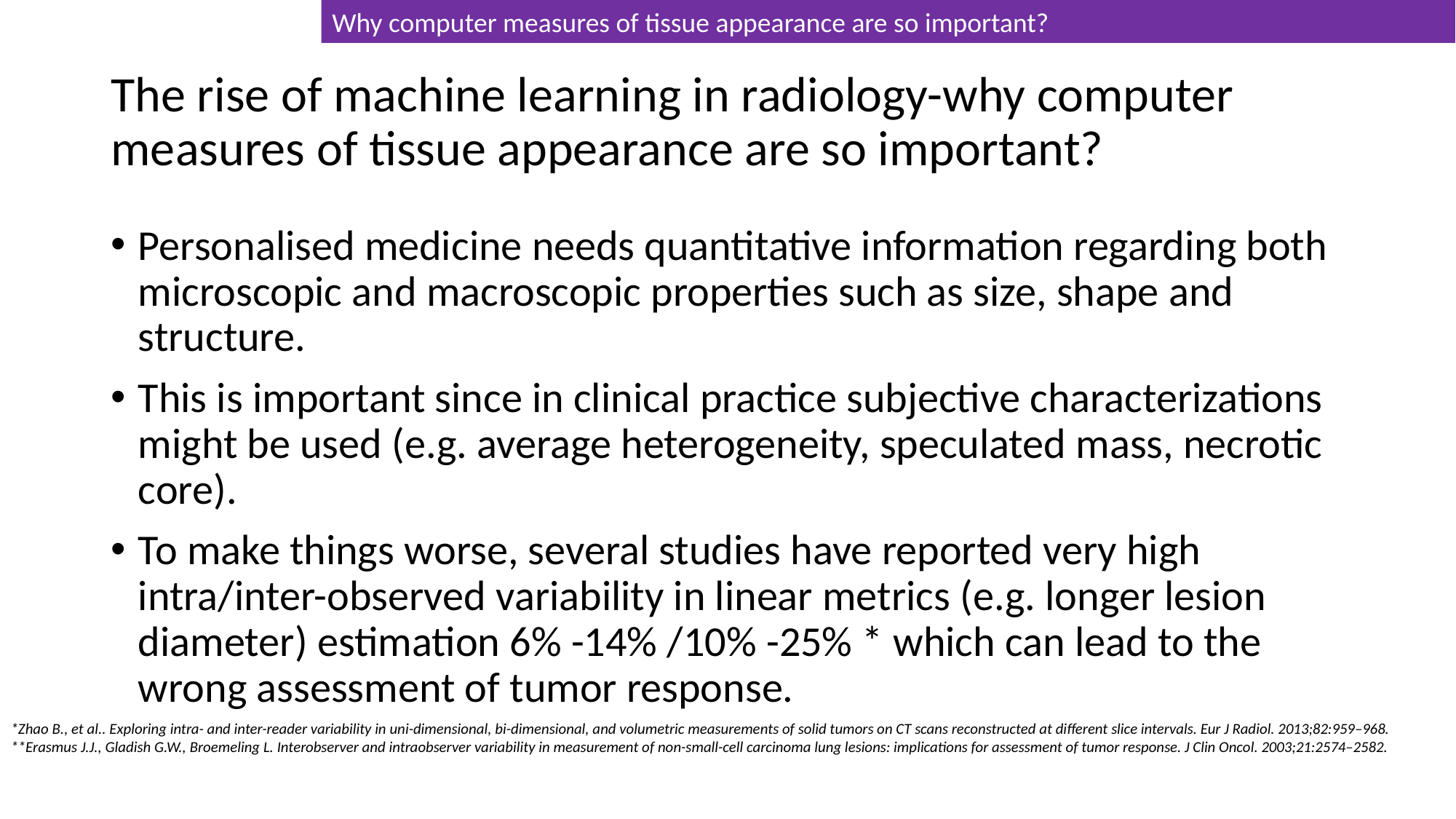

Why computer measures of tissue appearance are so important?
# The rise of machine learning in radiology-why computer measures of tissue appearance are so important?
Personalised medicine needs quantitative information regarding both microscopic and macroscopic properties such as size, shape and structure.
This is important since in clinical practice subjective characterizations might be used (e.g. average heterogeneity, speculated mass, necrotic core).
To make things worse, several studies have reported very high intra/inter-observed variability in linear metrics (e.g. longer lesion diameter) estimation 6% -14% /10% -25% * which can lead to the wrong assessment of tumor response.
*Zhao B., et al.. Exploring intra- and inter-reader variability in uni-dimensional, bi-dimensional, and volumetric measurements of solid tumors on CT scans reconstructed at different slice intervals. Eur J Radiol. 2013;82:959–968.
**Erasmus J.J., Gladish G.W., Broemeling L. Interobserver and intraobserver variability in measurement of non-small-cell carcinoma lung lesions: implications for assessment of tumor response. J Clin Oncol. 2003;21:2574–2582.